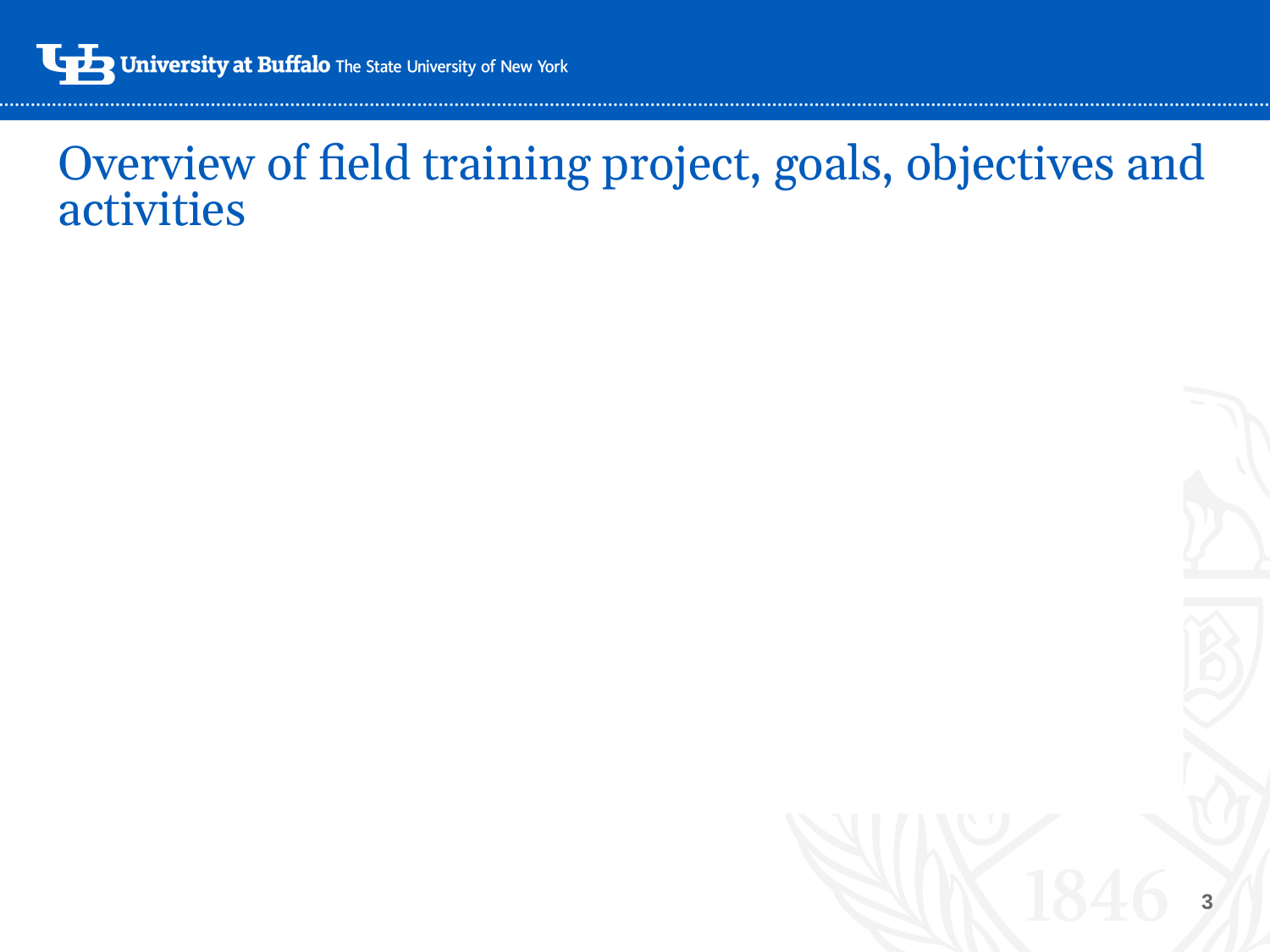

# Overview of field training project, goals, objectives and activities